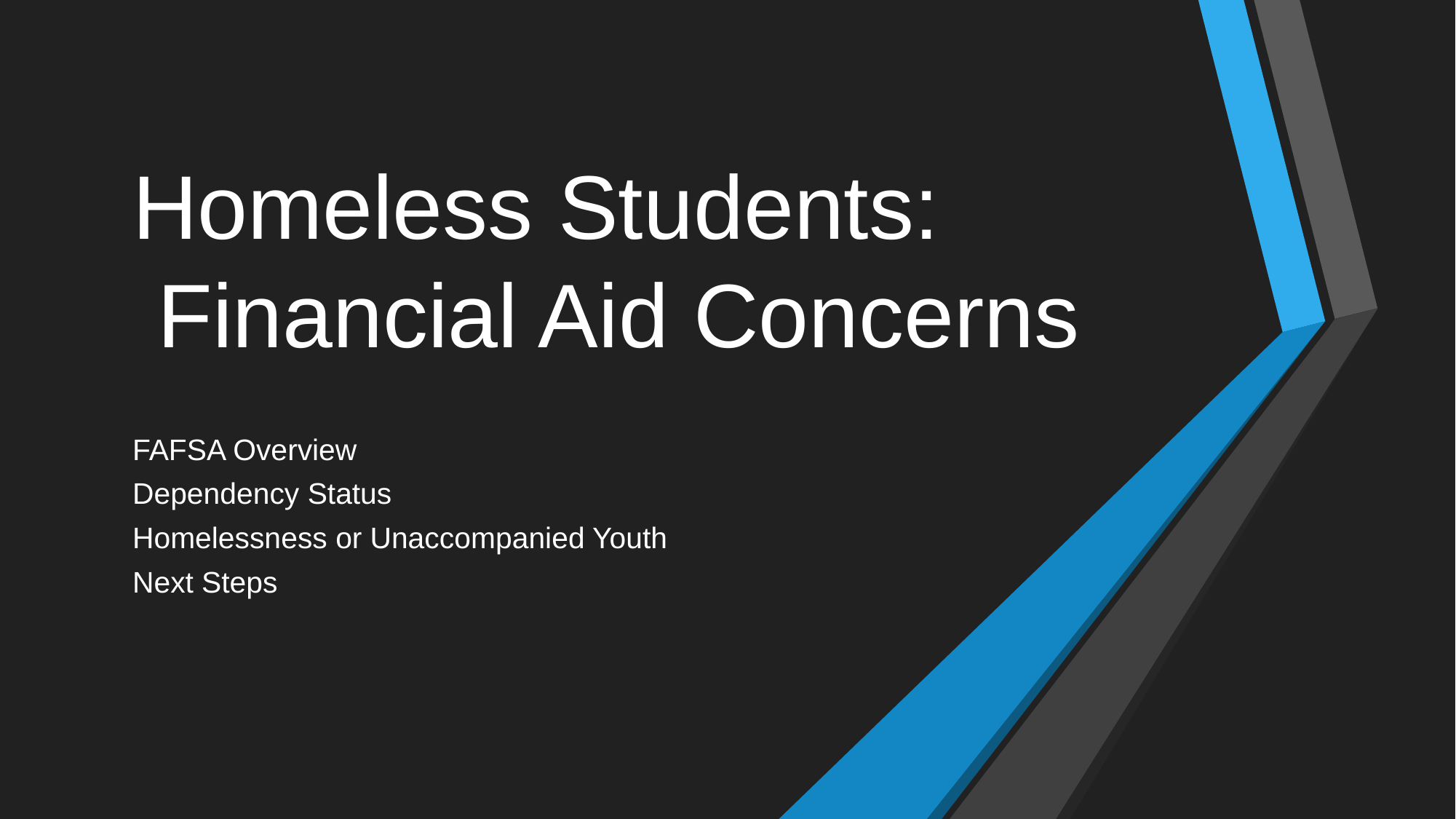

# Homeless Students: Financial Aid Concerns
FAFSA Overview
Dependency Status
Homelessness or Unaccompanied Youth
Next Steps